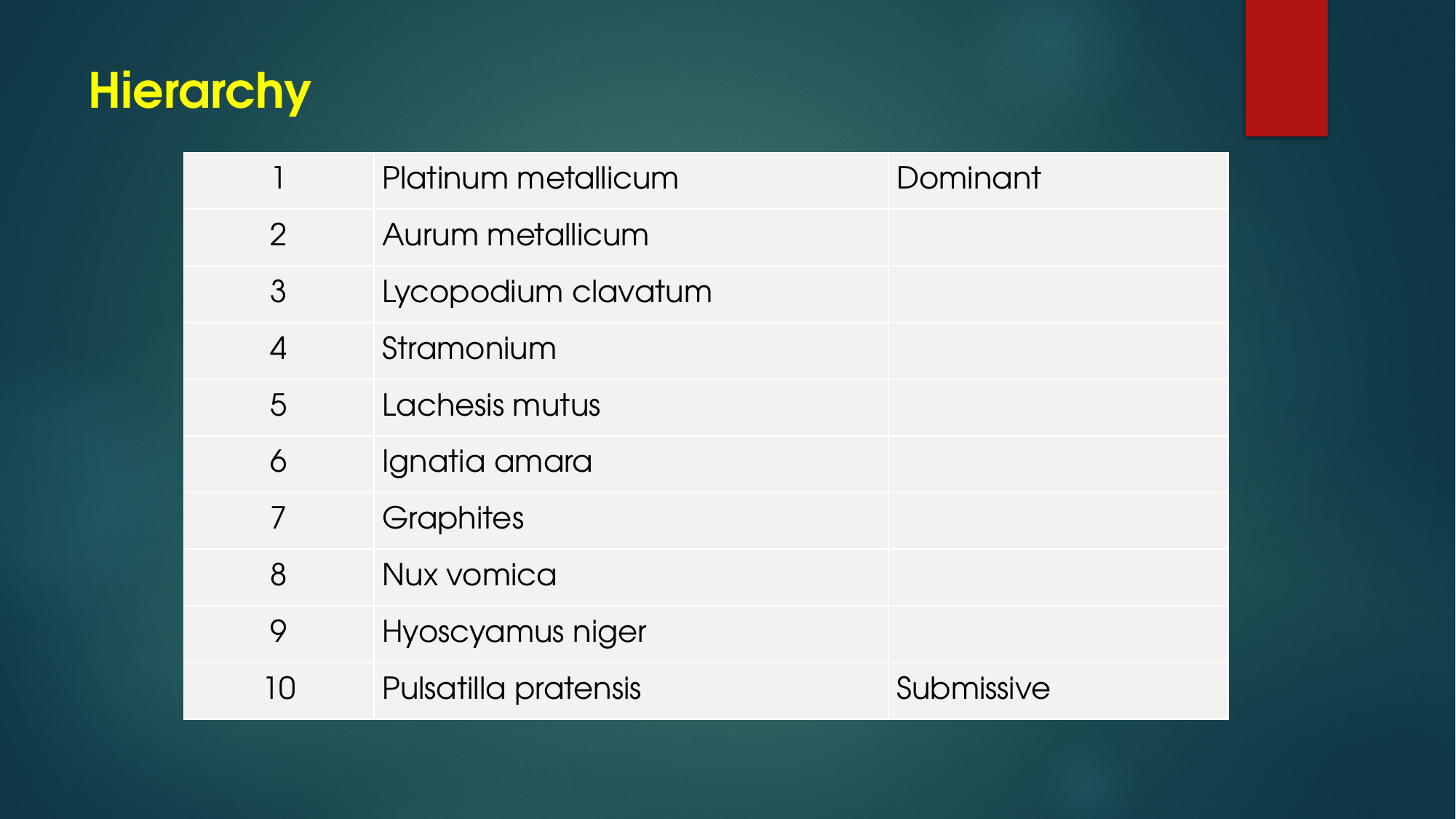

# Hierarchy
| 1 | Platinum metallicum | Dominant |
| --- | --- | --- |
| 2 | Aurum metallicum |  |
| 3 | Lycopodium clavatum |  |
| 4 | Stramonium |  |
| 5 | Lachesis mutus |  |
| 6 | Ignatia amara |  |
| 7 | Graphites |  |
| 8 | Nux vomica |  |
| 9 | Hyoscyamus niger |  |
| 10 | Pulsatilla pratensis | Submissive |